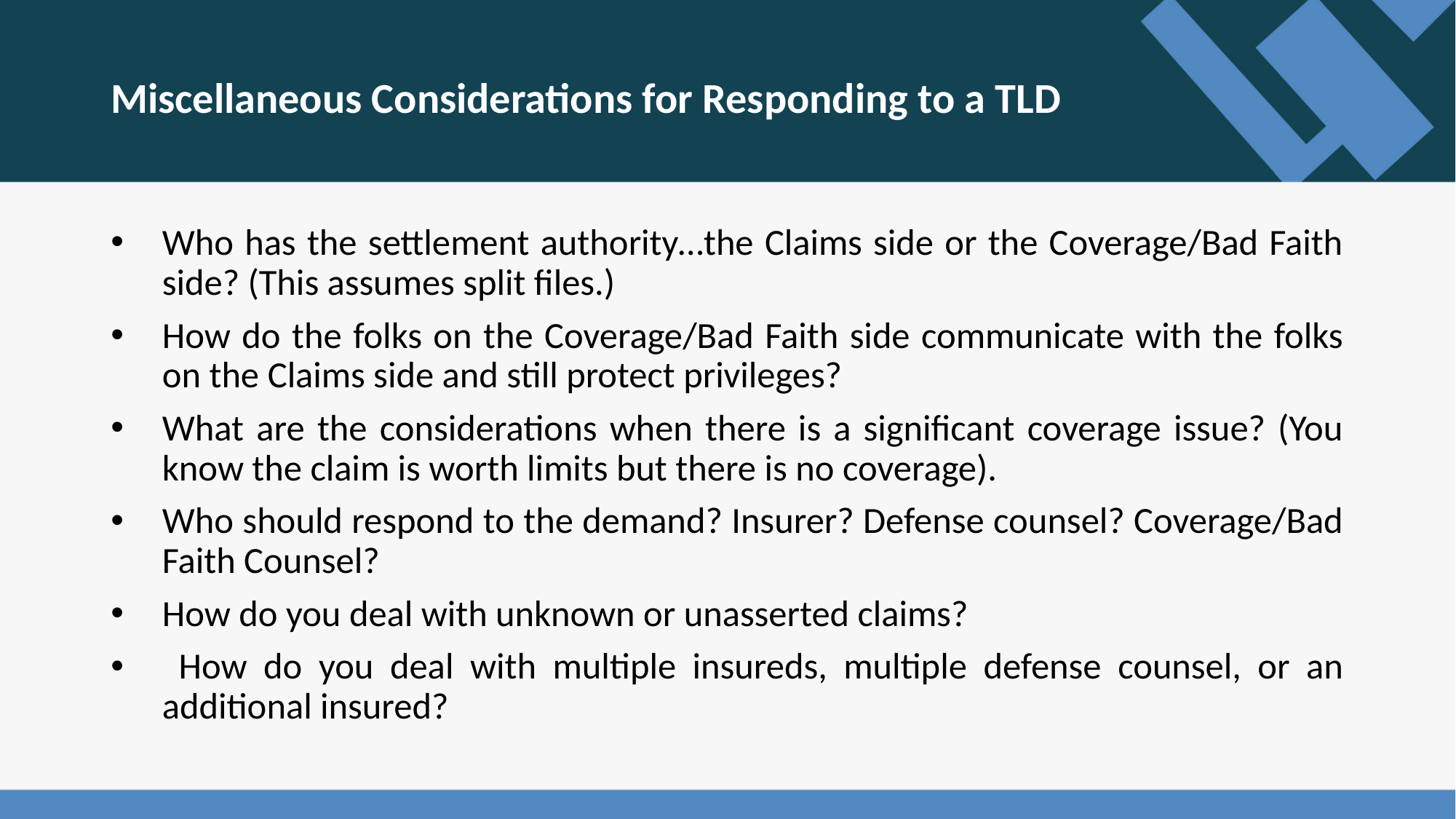

Miscellaneous Considerations for Responding to a TLD
Who has the settlement authority…the Claims side or the Coverage/Bad Faith side? (This assumes split files.)
How do the folks on the Coverage/Bad Faith side communicate with the folks on the Claims side and still protect privileges?
What are the considerations when there is a significant coverage issue? (You know the claim is worth limits but there is no coverage).
Who should respond to the demand? Insurer? Defense counsel? Coverage/Bad Faith Counsel?
How do you deal with unknown or unasserted claims?
 How do you deal with multiple insureds, multiple defense counsel, or an additional insured?